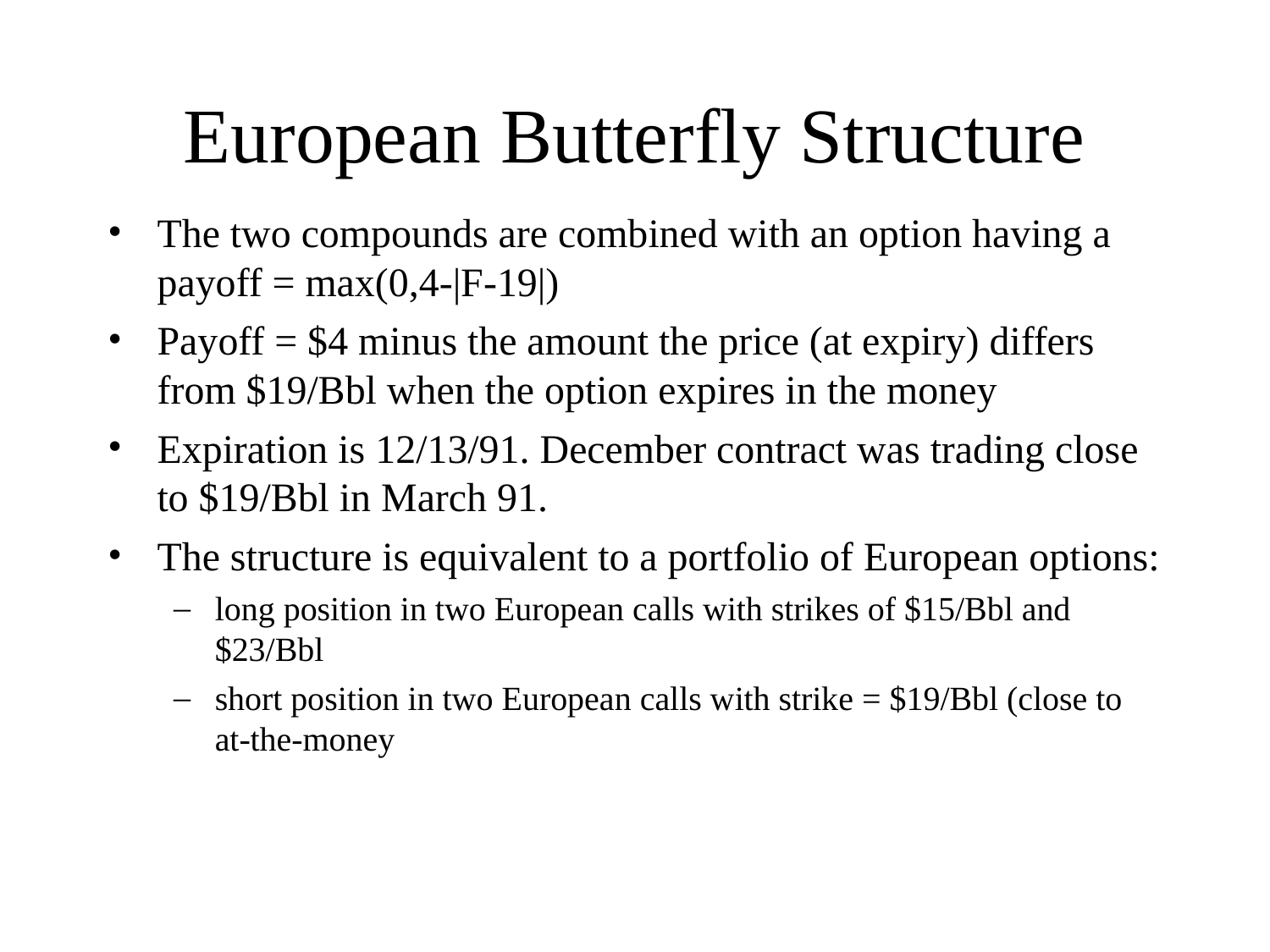

# European Butterfly Structure
The two compounds are combined with an option having a payoff = max(0,4-|F-19|)
Payoff = $4 minus the amount the price (at expiry) differs from $19/Bbl when the option expires in the money
Expiration is 12/13/91. December contract was trading close to $19/Bbl in March 91.
The structure is equivalent to a portfolio of European options:
long position in two European calls with strikes of $15/Bbl and $23/Bbl
short position in two European calls with strike = $19/Bbl (close to at-the-money